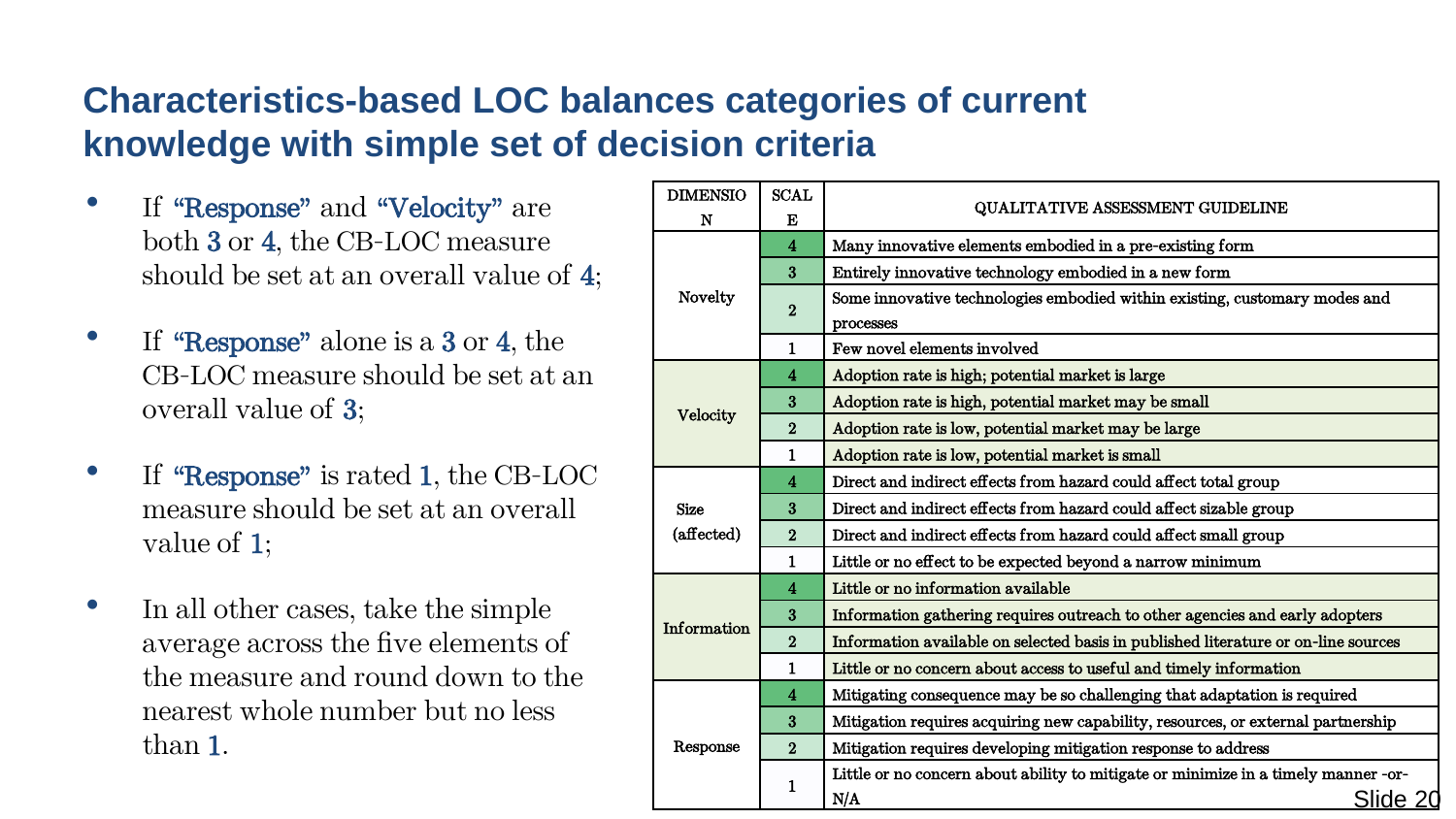

Characteristics-based LOC balances categories of current
knowledge with simple set of decision criteria
If “Response” and “Velocity” are both 3 or 4, the CB-LOC measure should be set at an overall value of 4;
If “Response” alone is a 3 or 4, the CB-LOC measure should be set at an overall value of 3;
If “Response” is rated 1, the CB-LOC measure should be set at an overall value of 1;
In all other cases, take the simple average across the five elements of the measure and round down to the nearest whole number but no less than 1.

| DIMENSION | SCALE | QUALITATIVE ASSESSMENT GUIDELINE |
| --- | --- | --- |
| Novelty | 4 | Many innovative elements embodied in a pre-existing form |
|  | 3 | Entirely innovative technology embodied in a new form |
|  | 2 | Some innovative technologies embodied within existing, customary modes and processes |
|  | 1 | Few novel elements involved |
| Velocity | 4 | Adoption rate is high; potential market is large |
|  | 3 | Adoption rate is high, potential market may be small |
|  | 2 | Adoption rate is low, potential market may be large |
|  | 1 | Adoption rate is low, potential market is small |
| Size (affected) | 4 | Direct and indirect effects from hazard could affect total group |
|  | 3 | Direct and indirect effects from hazard could affect sizable group |
|  | 2 | Direct and indirect effects from hazard could affect small group |
|  | 1 | Little or no effect to be expected beyond a narrow minimum |
| Information | 4 | Little or no information available |
|  | 3 | Information gathering requires outreach to other agencies and early adopters |
|  | 2 | Information available on selected basis in published literature or on-line sources |
|  | 1 | Little or no concern about access to useful and timely information |
| Response | 4 | Mitigating consequence may be so challenging that adaptation is required |
|  | 3 | Mitigation requires acquiring new capability, resources, or external partnership |
|  | 2 | Mitigation requires developing mitigation response to address |
|  | 1 | Little or no concern about ability to mitigate or minimize in a timely manner -or- N/A |